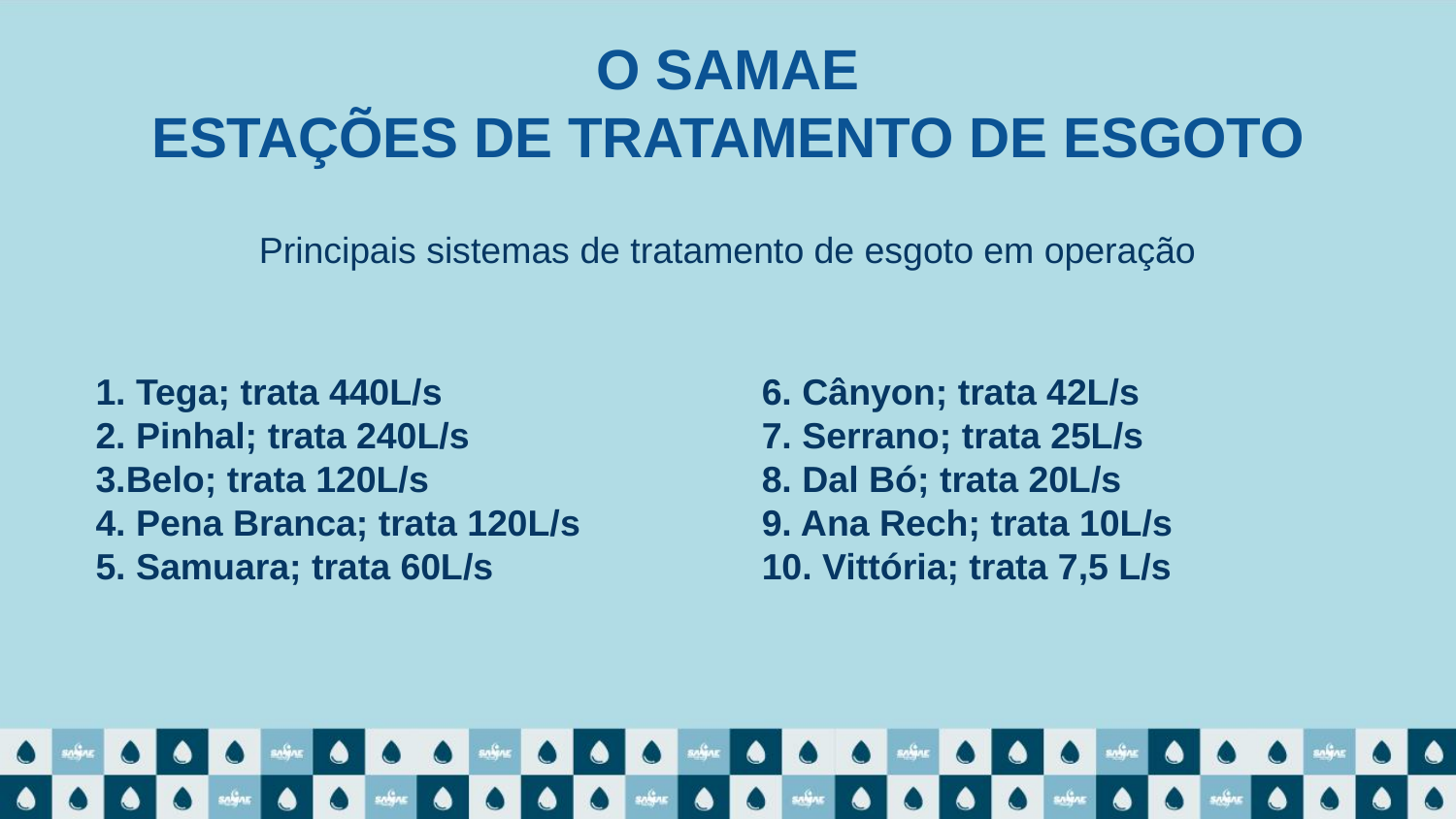

# O SAMAE
ESTAÇÕES DE TRATAMENTO DE ESGOTO
Principais sistemas de tratamento de esgoto em operação
6. Cânyon; trata 42L/s
7. Serrano; trata 25L/s
8. Dal Bó; trata 20L/s
9. Ana Rech; trata 10L/s
10. Vittória; trata 7,5 L/s
1. Tega; trata 440L/s
2. Pinhal; trata 240L/s
3.Belo; trata 120L/s
4. Pena Branca; trata 120L/s
5. Samuara; trata 60L/s